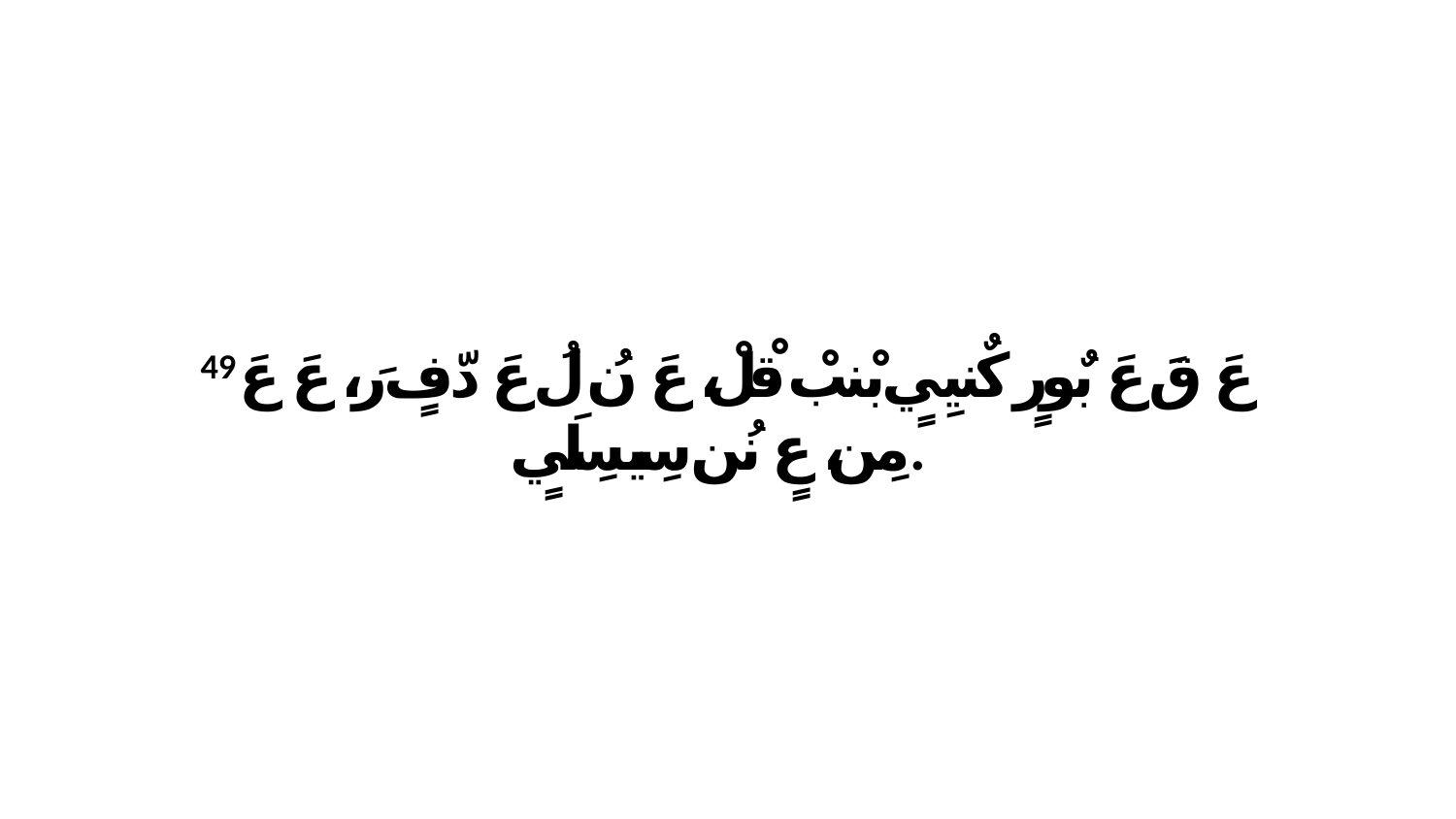

49 عَ قَ عَ بٌورٍ كٌنيِيٍ بْنبْ قْلْ، عَ نُ لُ عَ دّفٍ رَ، عَ عَ مِن، عٍ نُن سِيسِلَيٍ.